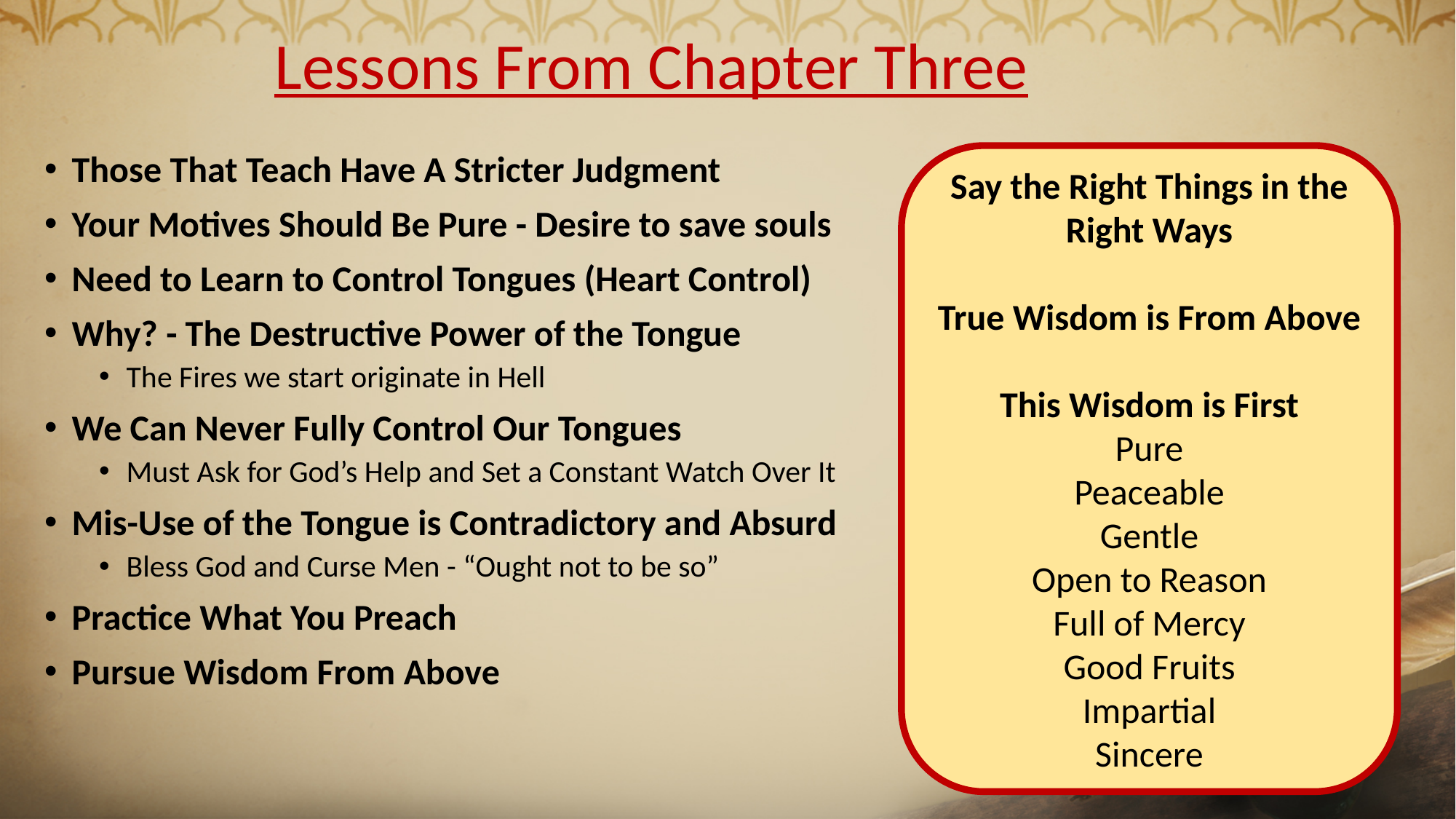

# Lessons From Chapter Three
Those That Teach Have A Stricter Judgment
Your Motives Should Be Pure - Desire to save souls
Need to Learn to Control Tongues (Heart Control)
Why? - The Destructive Power of the Tongue
The Fires we start originate in Hell
We Can Never Fully Control Our Tongues
Must Ask for God’s Help and Set a Constant Watch Over It
Mis-Use of the Tongue is Contradictory and Absurd
Bless God and Curse Men - “Ought not to be so”
Practice What You Preach
Pursue Wisdom From Above

Say the Right Things in the Right Ways

True Wisdom is From Above

This Wisdom is First
Pure
Peaceable
Gentle
Open to Reason
Full of Mercy
Good Fruits
Impartial
Sincere